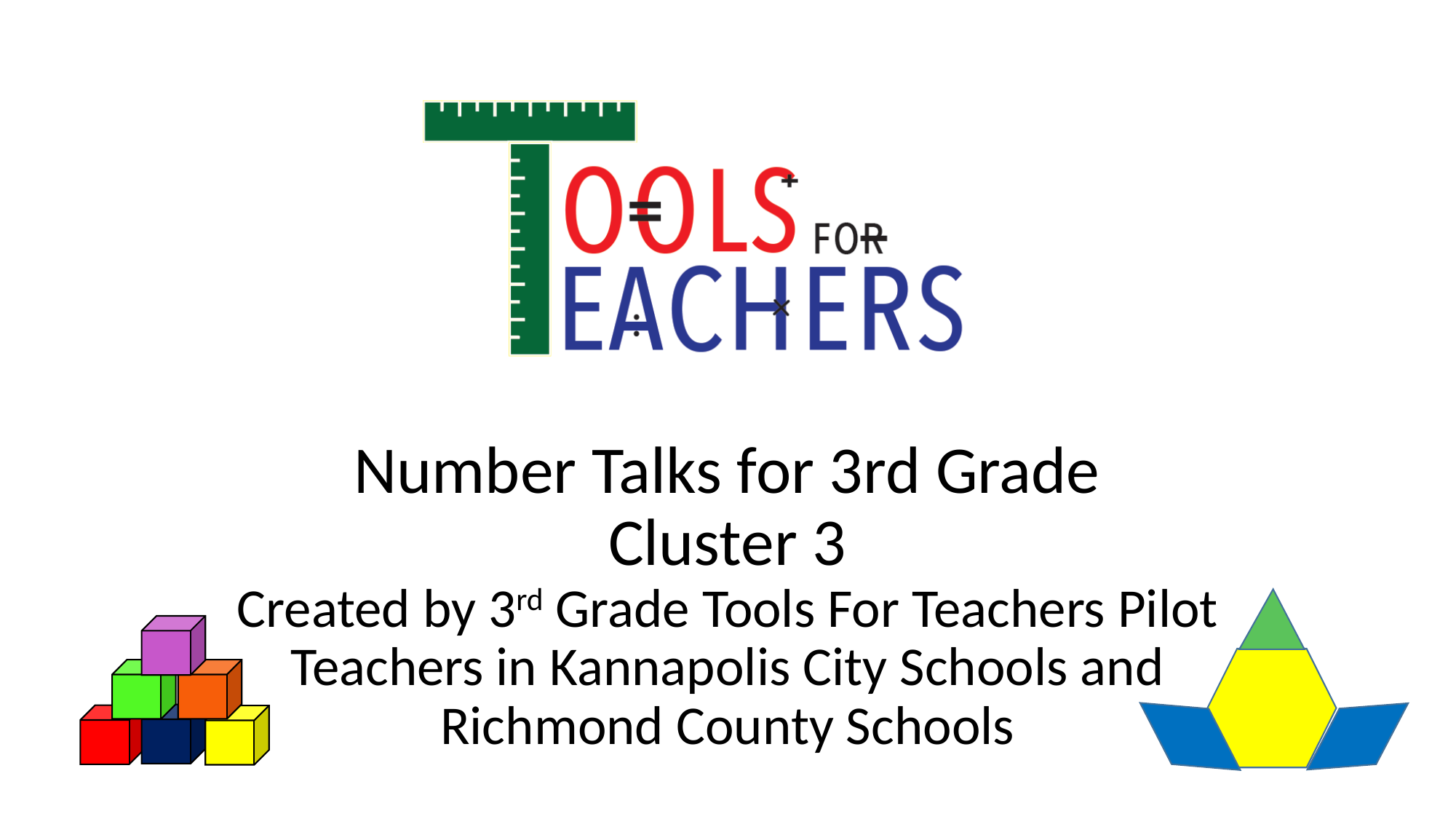

Number Talks for 3rd Grade
Cluster 3
Created by 3rd Grade Tools For Teachers Pilot Teachers in Kannapolis City Schools and Richmond County Schools